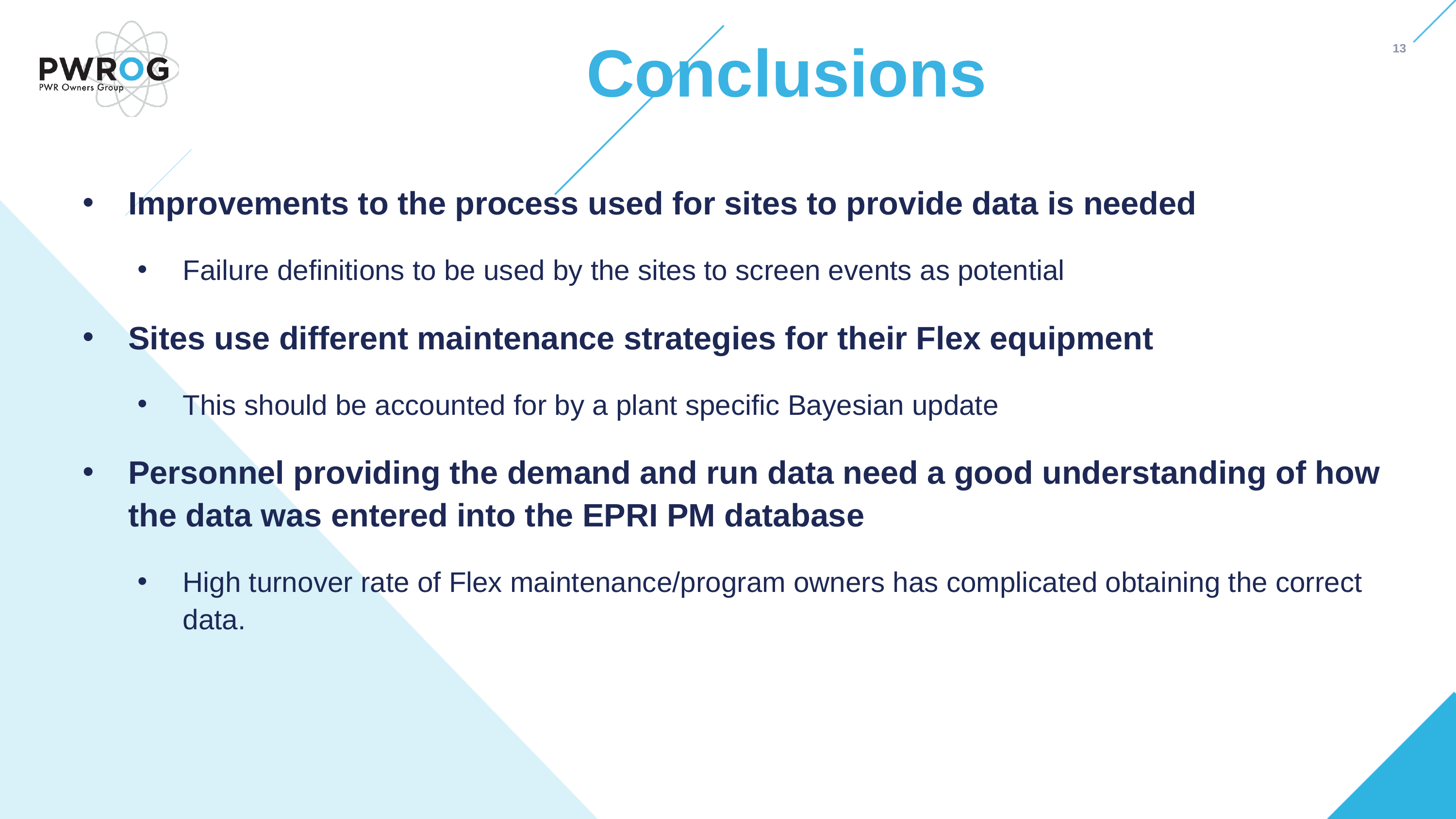

13
Conclusions
Improvements to the process used for sites to provide data is needed
Failure definitions to be used by the sites to screen events as potential
Sites use different maintenance strategies for their Flex equipment
This should be accounted for by a plant specific Bayesian update
Personnel providing the demand and run data need a good understanding of how the data was entered into the EPRI PM database
High turnover rate of Flex maintenance/program owners has complicated obtaining the correct data.